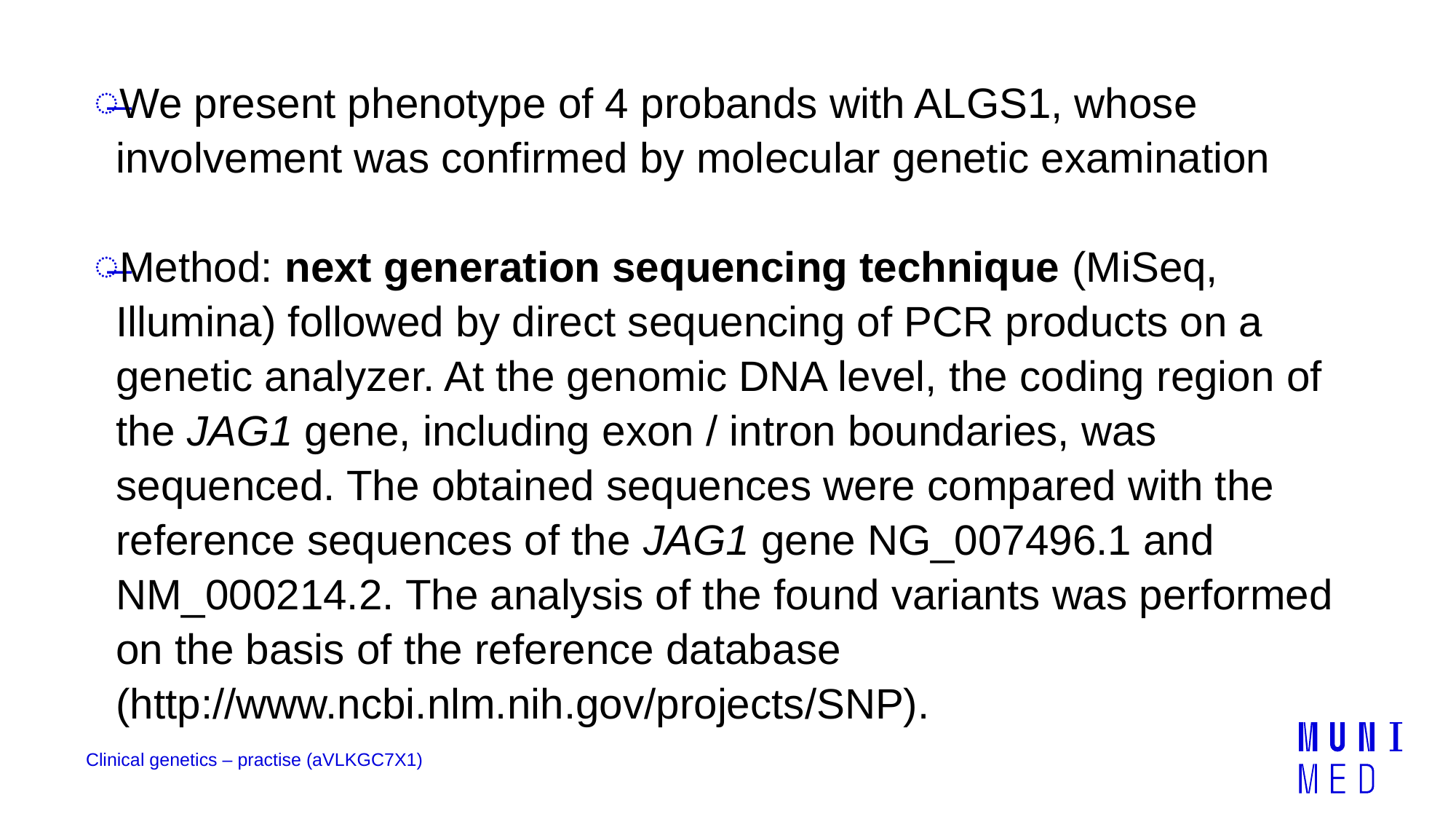

We present phenotype of 4 probands with ALGS1, whose involvement was confirmed by molecular genetic examination

Method: next generation sequencing technique (MiSeq, Illumina) followed by direct sequencing of PCR products on a genetic analyzer. At the genomic DNA level, the coding region of the JAG1 gene, including exon / intron boundaries, was sequenced. The obtained sequences were compared with the reference sequences of the JAG1 gene NG_007496.1 and NM_000214.2. The analysis of the found variants was performed on the basis of the reference database (http://www.ncbi.nlm.nih.gov/projects/SNP).

Clinical genetics – practise (aVLKGC7X1)